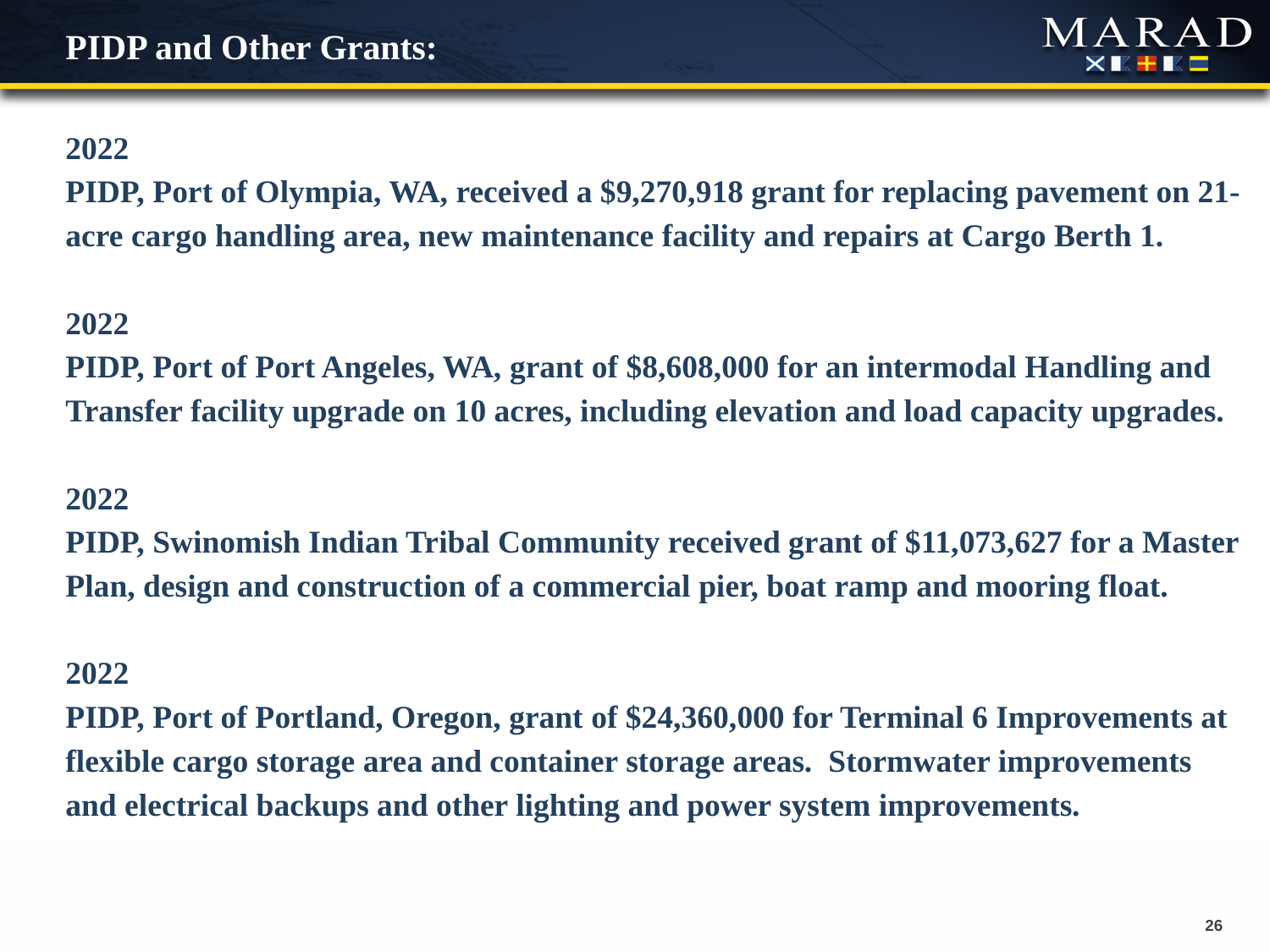

# PIDP and Other Grants:
2022
PIDP, Port of Olympia, WA, received a $9,270,918 grant for replacing pavement on 21-acre cargo handling area, new maintenance facility and repairs at Cargo Berth 1.

2022
PIDP, Port of Port Angeles, WA, grant of $8,608,000 for an intermodal Handling and Transfer facility upgrade on 10 acres, including elevation and load capacity upgrades.

2022
PIDP, Swinomish Indian Tribal Community received grant of $11,073,627 for a Master Plan, design and construction of a commercial pier, boat ramp and mooring float.

2022
PIDP, Port of Portland, Oregon, grant of $24,360,000 for Terminal 6 Improvements at flexible cargo storage area and container storage areas.  Stormwater improvements and electrical backups and other lighting and power system improvements.
26